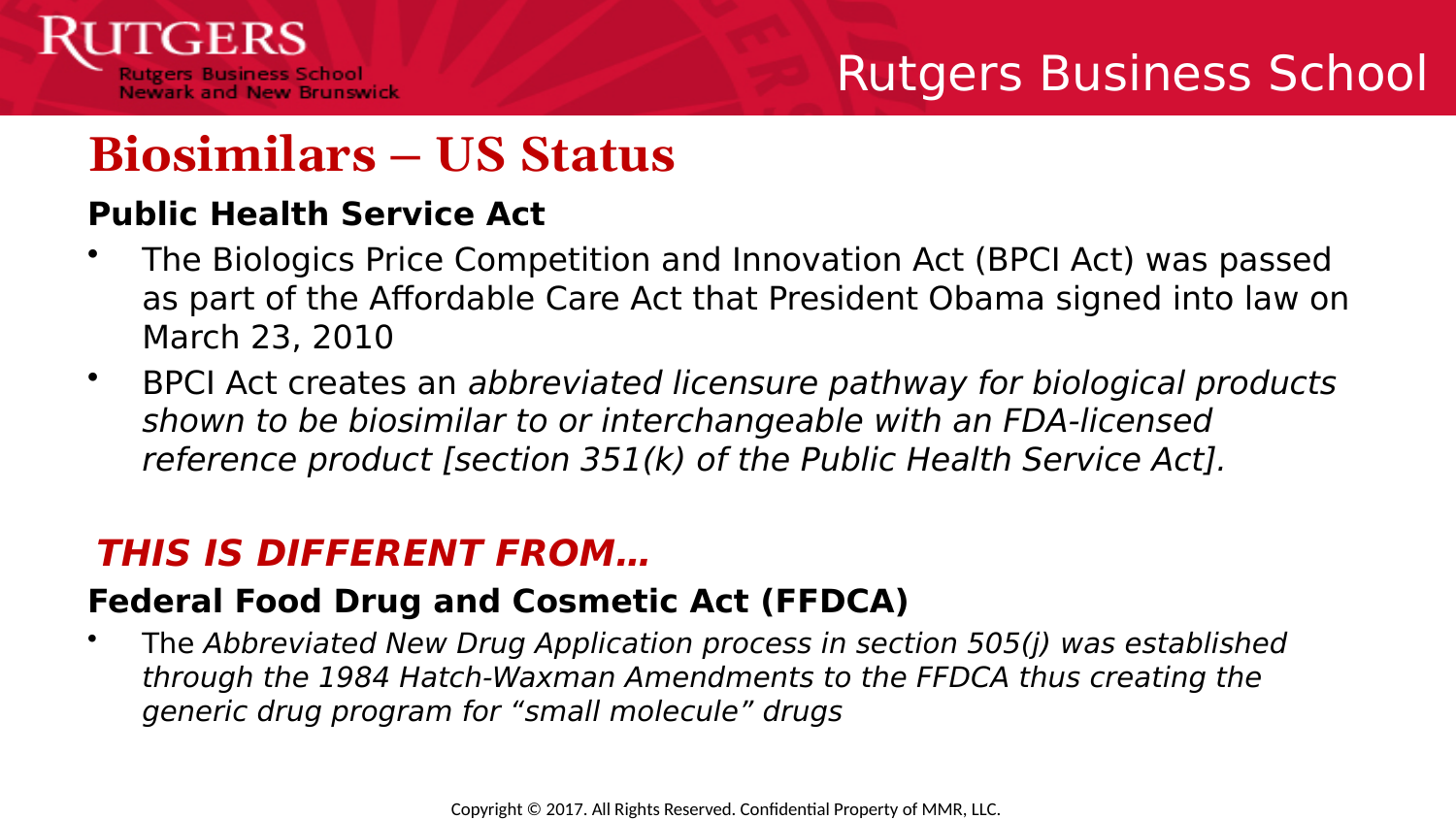

# Biosimilars – US Status
Public Health Service Act
The Biologics Price Competition and Innovation Act (BPCI Act) was passed as part of the Affordable Care Act that President Obama signed into law on March 23, 2010
BPCI Act creates an abbreviated licensure pathway for biological products shown to be biosimilar to or interchangeable with an FDA-licensed reference product [section 351(k) of the Public Health Service Act].

THIS IS DIFFERENT FROM…
Federal Food Drug and Cosmetic Act (FFDCA)
The Abbreviated New Drug Application process in section 505(j) was established through the 1984 Hatch-Waxman Amendments to the FFDCA thus creating the generic drug program for “small molecule” drugs